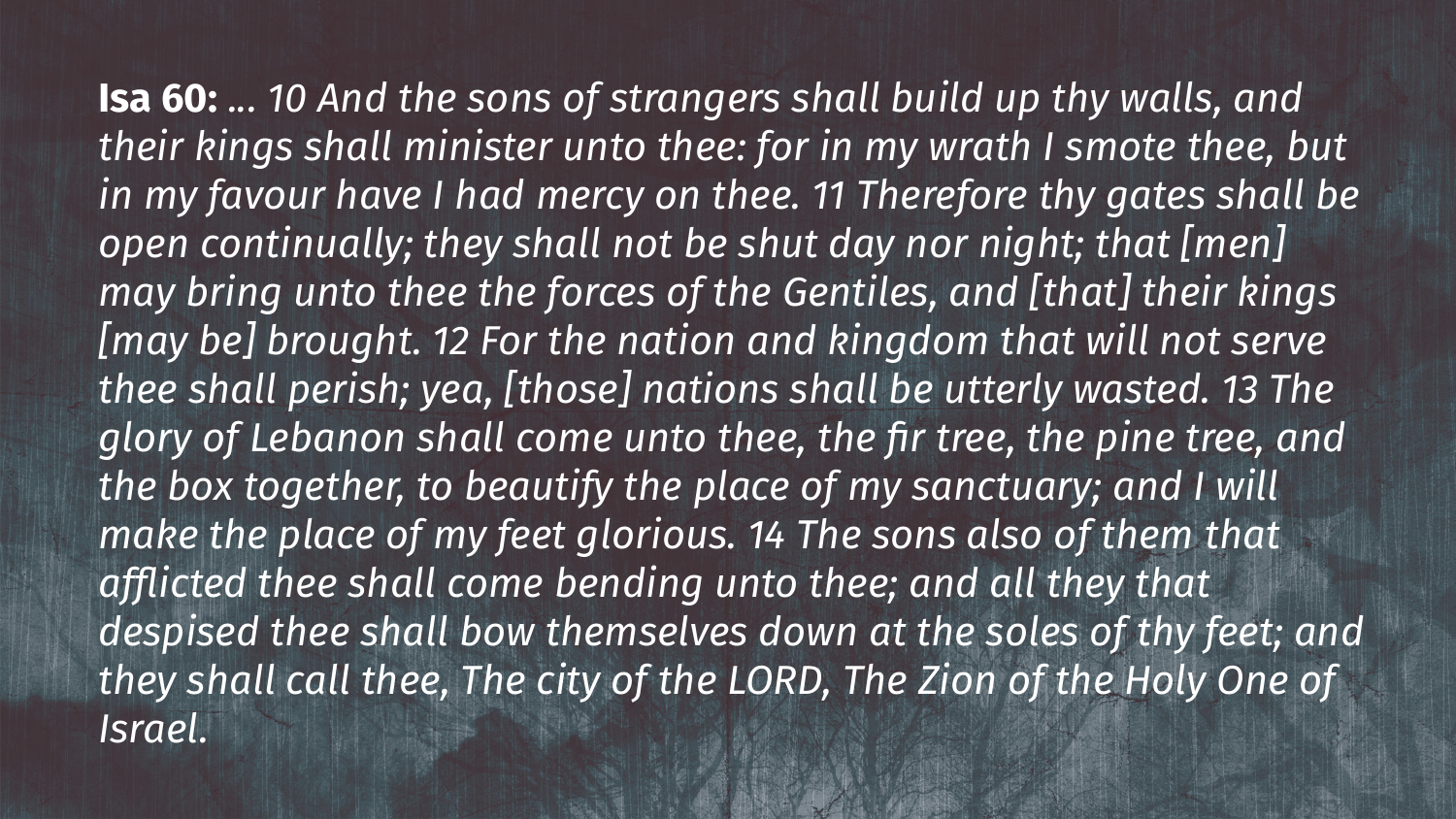

Isa 60: ... 10 And the sons of strangers shall build up thy walls, and their kings shall minister unto thee: for in my wrath I smote thee, but in my favour have I had mercy on thee. 11 Therefore thy gates shall be open continually; they shall not be shut day nor night; that [men] may bring unto thee the forces of the Gentiles, and [that] their kings [may be] brought. 12 For the nation and kingdom that will not serve thee shall perish; yea, [those] nations shall be utterly wasted. 13 The glory of Lebanon shall come unto thee, the fir tree, the pine tree, and the box together, to beautify the place of my sanctuary; and I will make the place of my feet glorious. 14 The sons also of them that afflicted thee shall come bending unto thee; and all they that despised thee shall bow themselves down at the soles of thy feet; and they shall call thee, The city of the LORD, The Zion of the Holy One of Israel.